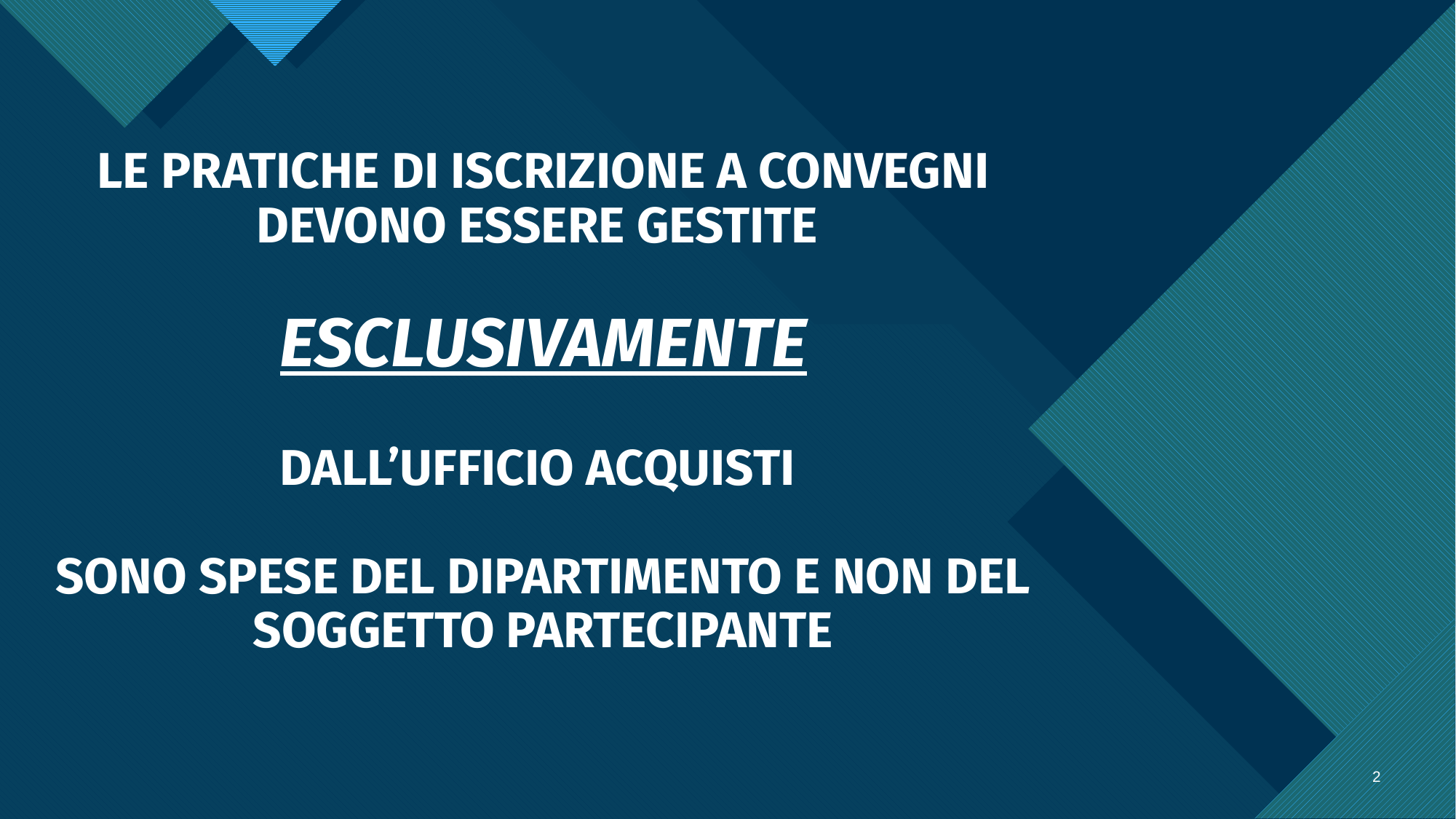

# LE PRATICHE DI ISCRIZIONE A CONVEGNI DEVONO ESSERE GESTITE ESCLUSIVAMENTE DALL’UFFICIO ACQUISTI SONO SPESE DEL DIPARTIMENTO E NON DEL SOGGETTO PARTECIPANTE
2